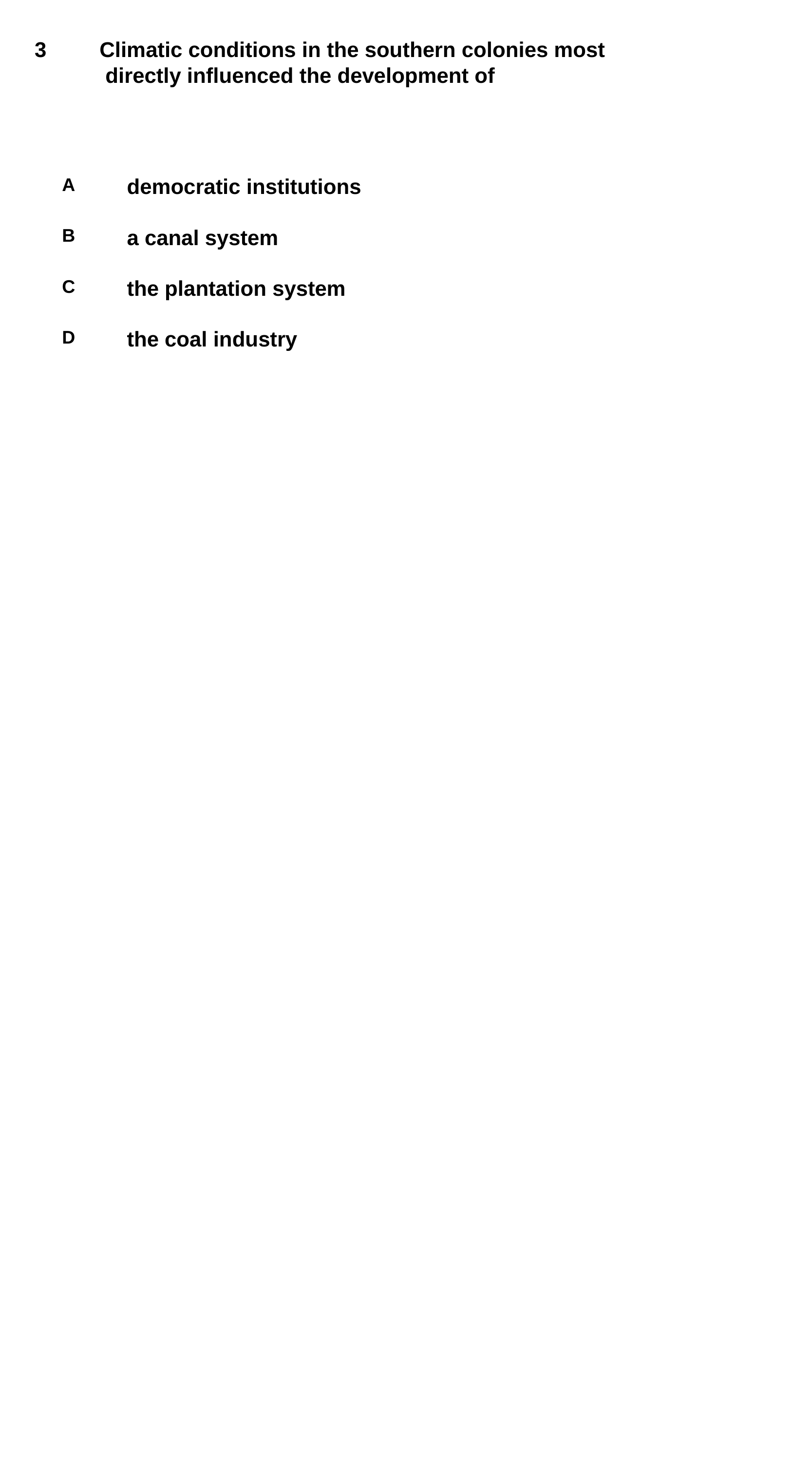

3
Climatic conditions in the southern colonies most
 directly influenced the development of

A
democratic institutions
B
a canal system
C
the plantation system
D
the coal industry